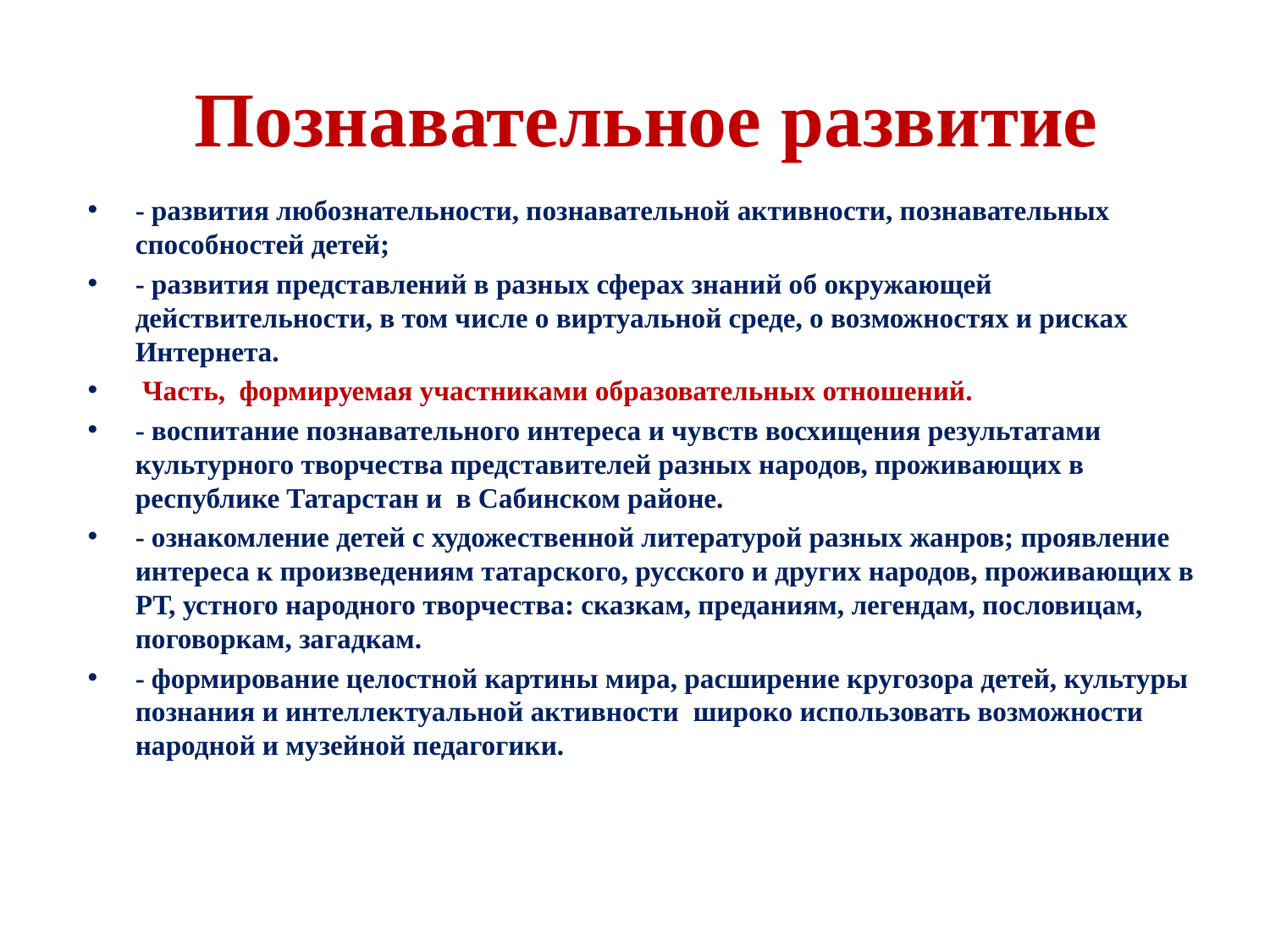

# Познавательное развитие
- развития любознательности, познавательной активности, познавательных способностей детей;
- развития представлений в разных сферах знаний об окружающей действительности, в том числе о виртуальной среде, о возможностях и рисках Интернета.
 Часть,  формируемая участниками образовательных отношений.
- воспитание познавательного интереса и чувств восхищения результатами культурного творчества представителей разных народов, проживающих в республике Татарстан и  в Сабинском районе.
- ознакомление детей с художественной литературой разных жанров; проявление интереса к произведениям татарского, русского и других народов, проживающих в РТ, устного народного творчества: сказкам, преданиям, легендам, пословицам, поговоркам, загадкам.
- формирование целостной картины мира, расширение кругозора детей, культуры познания и интеллектуальной активности  широко использовать возможности народной и музейной педагогики.